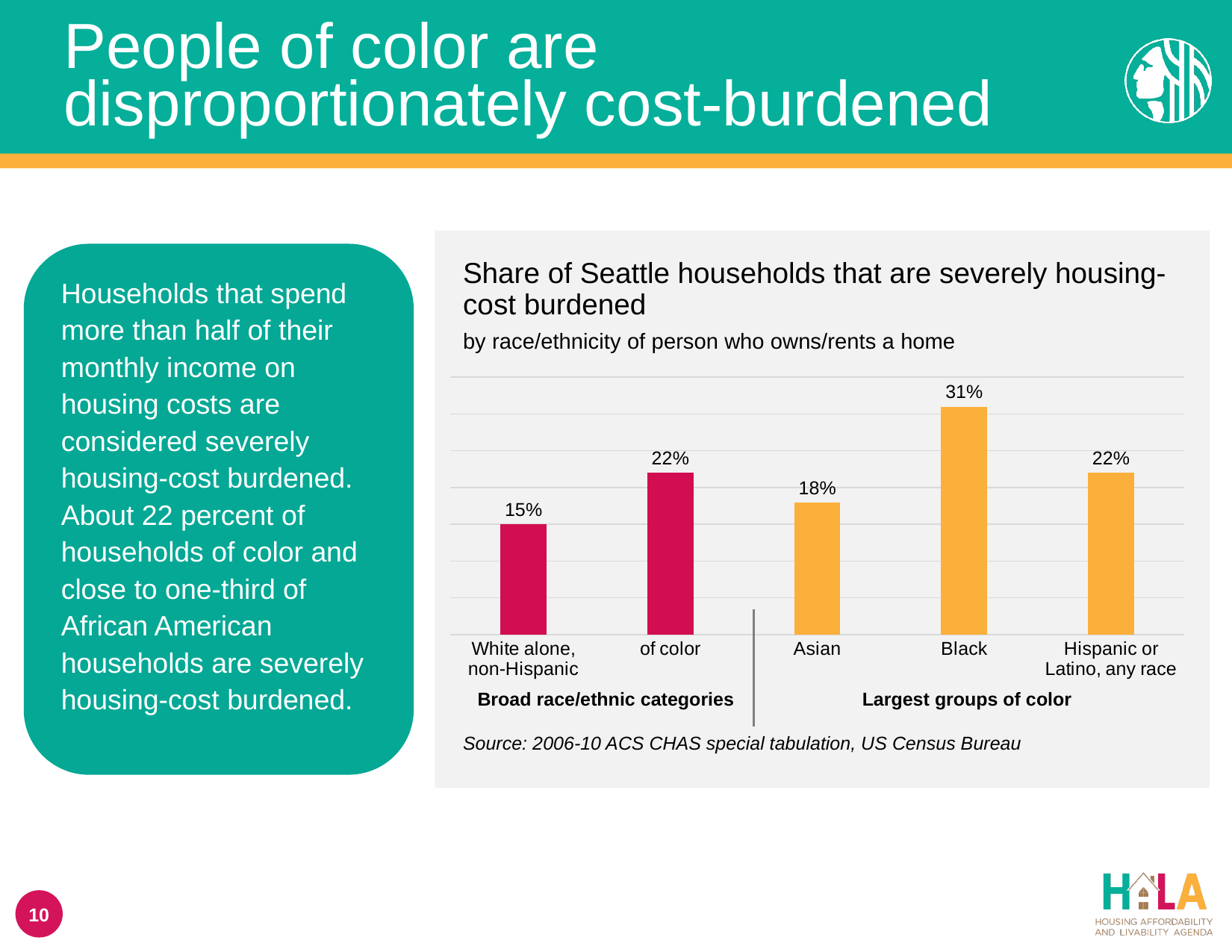

People of color are disproportionately cost-burdened

Share of Seattle households that are severely housing-cost burdened
by race/ethnicity of person who owns/rents a home
Households that spend more than half of their monthly income on housing costs are considered severely housing-cost burdened. About 22 percent of households of color and close to one-third of African American households are severely housing-cost burdened.

### Chart

| Category | Column1 |
|---|---|
| White alone, non-Hispanic | 0.15 |
| of color | 0.22 |
| Asian | 0.18 |
| Black | 0.31 |
| Hispanic or Latino, any race | 0.22 |
Broad race/ethnic categories
Largest groups of color
Source: 2006-10 ACS CHAS special tabulation, US Census Bureau